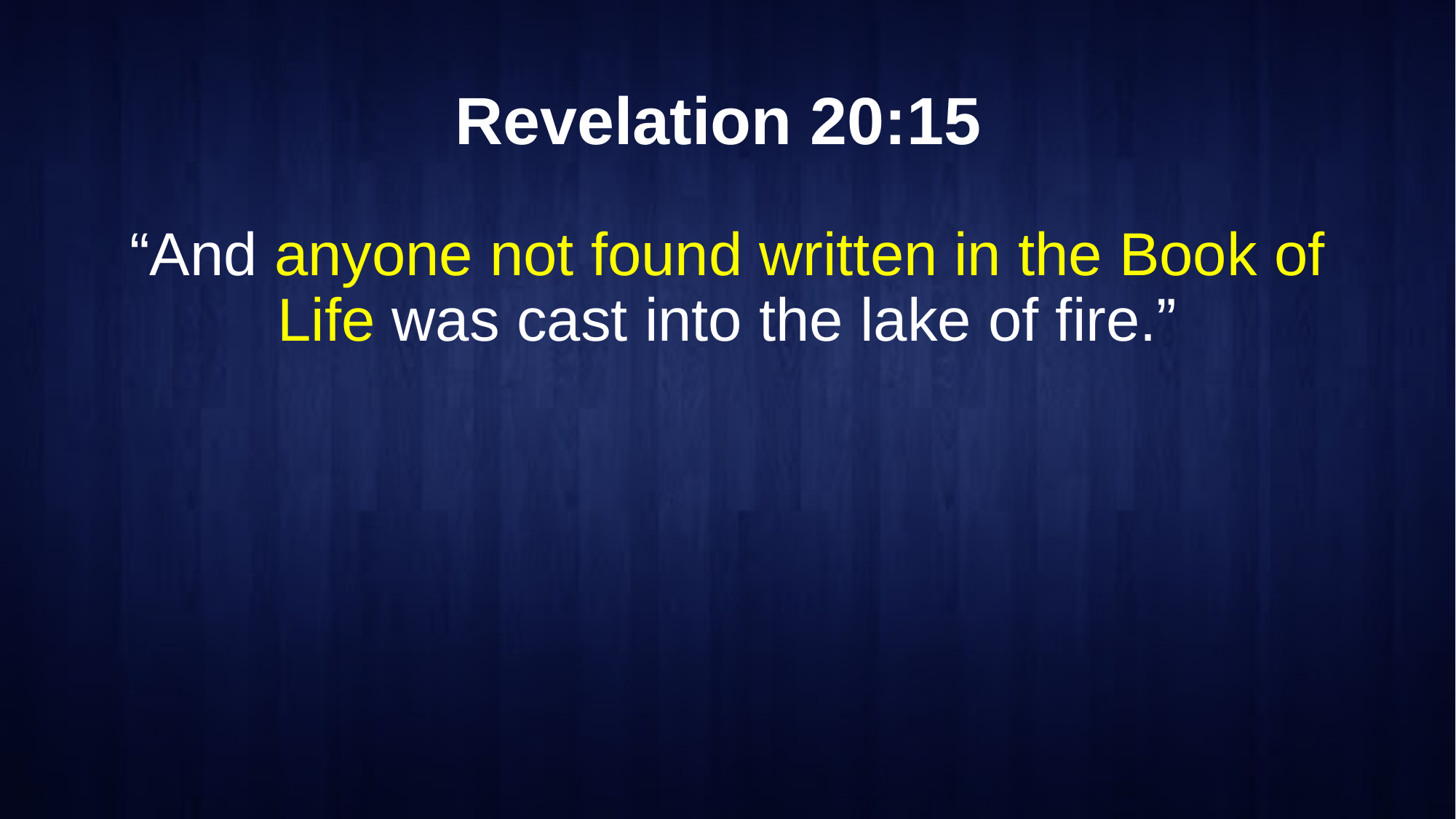

# Revelation 20:15
“And anyone not found written in the Book of Life was cast into the lake of fire.”